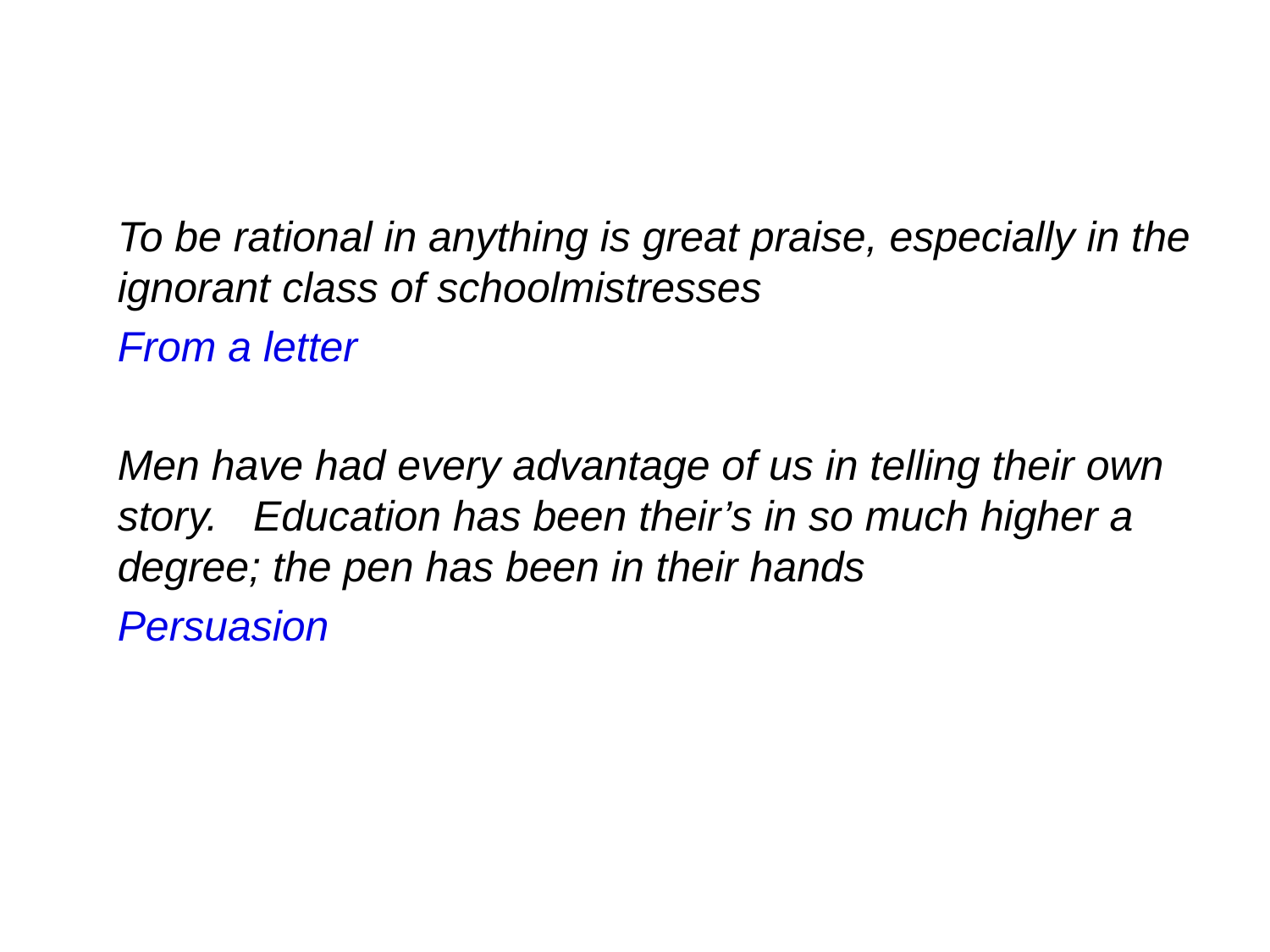

To be rational in anything is great praise, especially in the ignorant class of schoolmistresses
From a letter

Men have had every advantage of us in telling their own story.   Education has been their’s in so much higher a degree; the pen has been in their hands
Persuasion